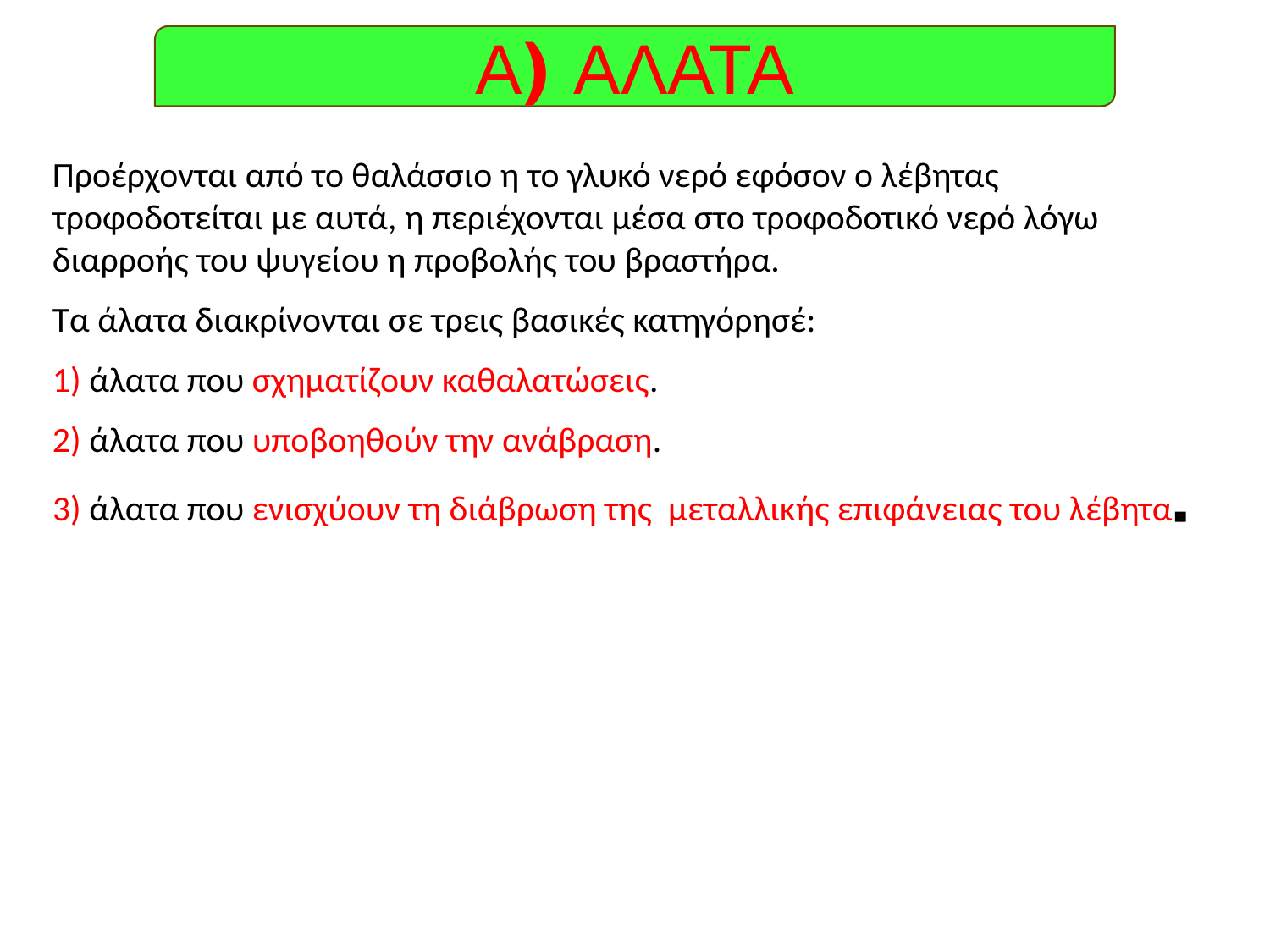

Α) ΑΛΑΤΑ
Προέρχονται από το θαλάσσιο η το γλυκό νερό εφόσον ο λέβητας τροφοδοτείται με αυτά, η περιέχονται μέσα στο τροφοδοτικό νερό λόγω διαρροής του ψυγείου η προβολής του βραστήρα.
Τα άλατα διακρίνονται σε τρεις βασικές κατηγόρησέ:
1) άλατα που σχηματίζουν καθαλατώσεις.
2) άλατα που υποβοηθούν την ανάβραση.
3) άλατα που ενισχύουν τη διάβρωση της  μεταλλικής επιφάνειας του λέβητα.